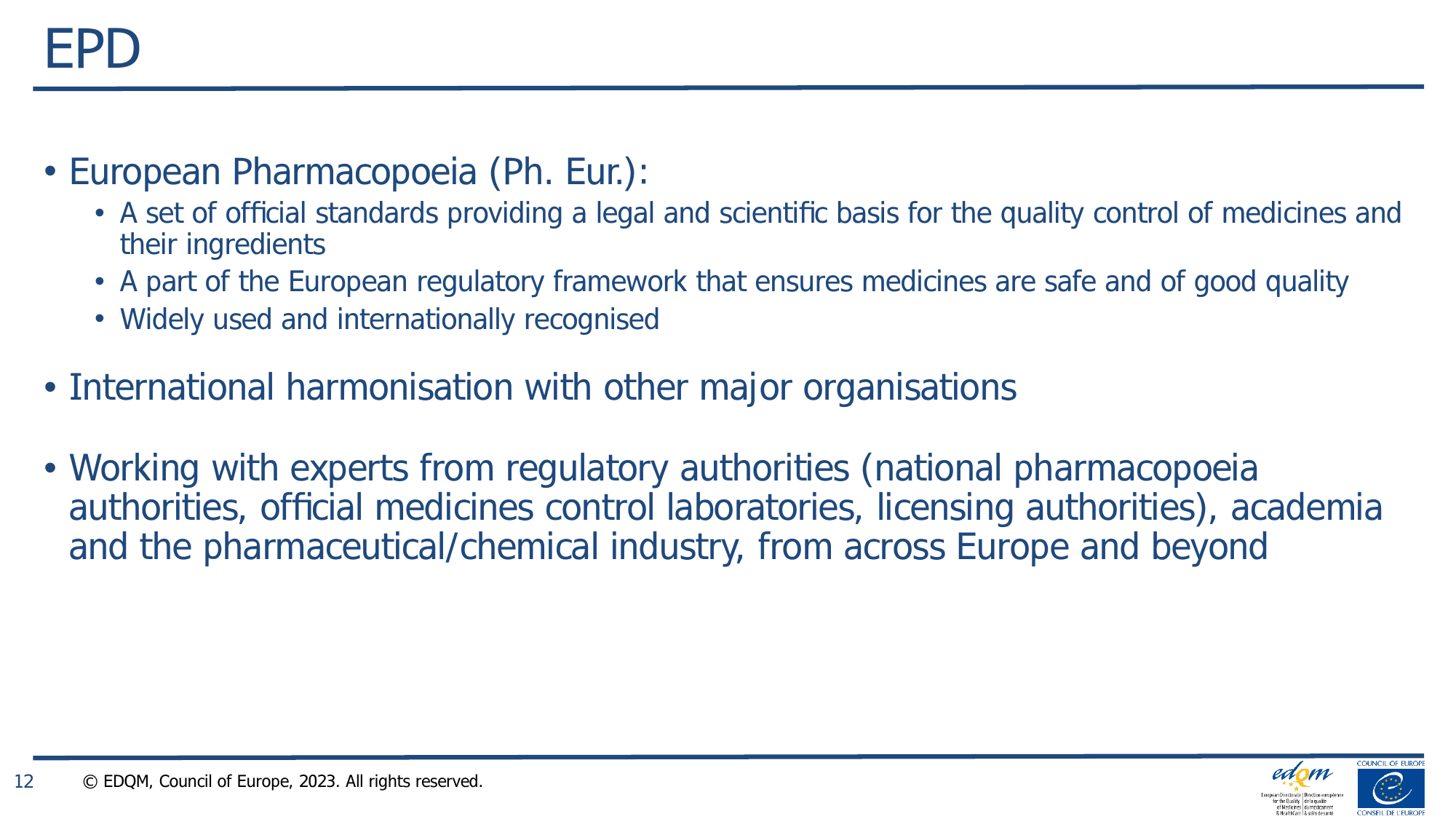

# EPD
European Pharmacopoeia (Ph. Eur.):
A set of official standards providing a legal and scientific basis for the quality control of medicines and their ingredients
A part of the European regulatory framework that ensures medicines are safe and of good quality
Widely used and internationally recognised

International harmonisation with other major organisations

Working with experts from regulatory authorities (national pharmacopoeia authorities, official medicines control laboratories, licensing authorities), academia and the pharmaceutical/chemical industry, from across Europe and beyond